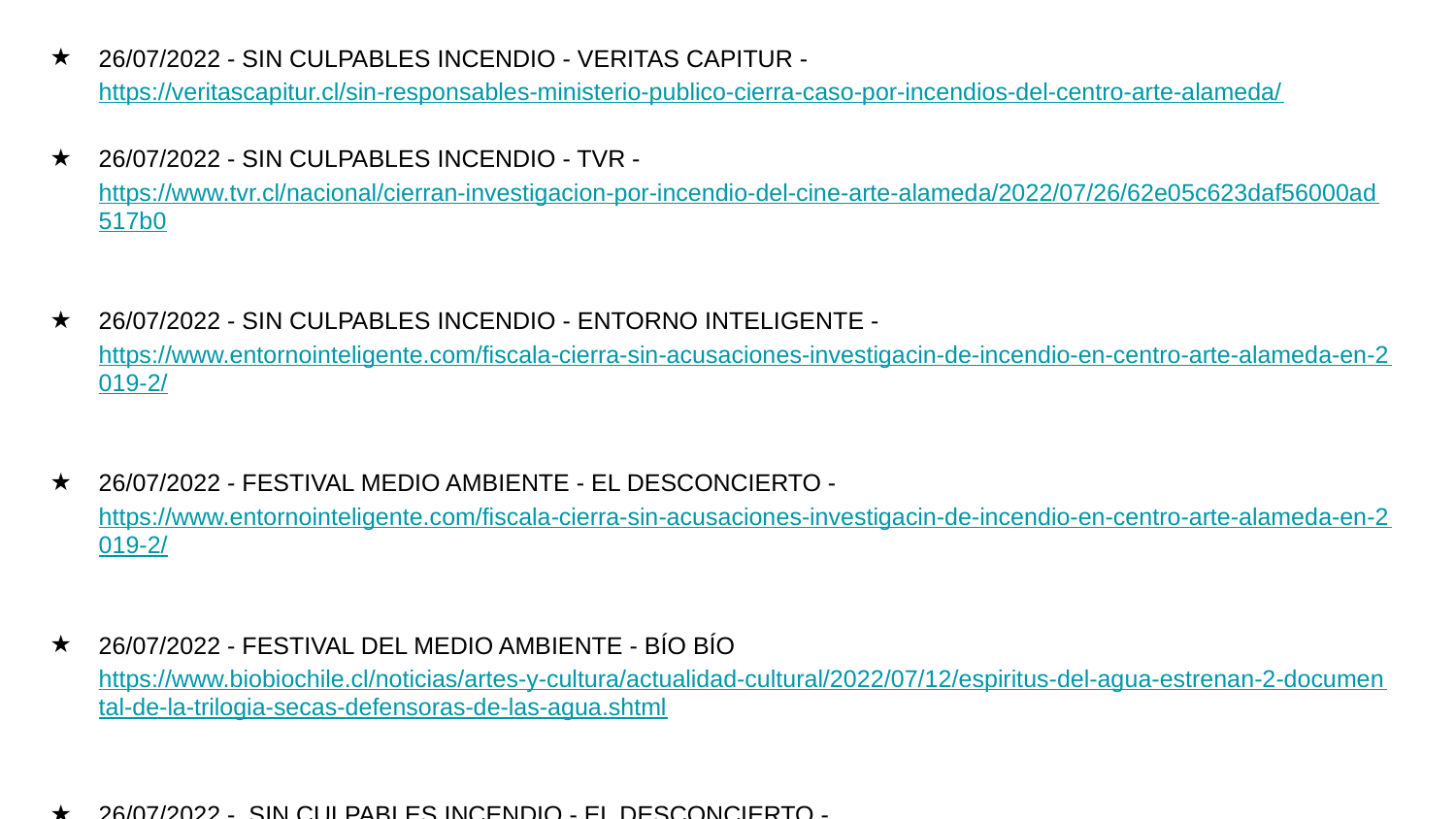

26/07/2022 - SIN CULPABLES INCENDIO - VERITAS CAPITUR - https://veritascapitur.cl/sin-responsables-ministerio-publico-cierra-caso-por-incendios-del-centro-arte-alameda/

26/07/2022 - SIN CULPABLES INCENDIO - TVR - https://www.tvr.cl/nacional/cierran-investigacion-por-incendio-del-cine-arte-alameda/2022/07/26/62e05c623daf56000ad517b0

26/07/2022 - SIN CULPABLES INCENDIO - ENTORNO INTELIGENTE - https://www.entornointeligente.com/fiscala-cierra-sin-acusaciones-investigacin-de-incendio-en-centro-arte-alameda-en-2019-2/

26/07/2022 - FESTIVAL MEDIO AMBIENTE - EL DESCONCIERTO - https://www.entornointeligente.com/fiscala-cierra-sin-acusaciones-investigacin-de-incendio-en-centro-arte-alameda-en-2019-2/

26/07/2022 - FESTIVAL DEL MEDIO AMBIENTE - BÍO BÍO https://www.biobiochile.cl/noticias/artes-y-cultura/actualidad-cultural/2022/07/12/espiritus-del-agua-estrenan-2-documental-de-la-trilogia-secas-defensoras-de-las-agua.shtml

26/07/2022 -  SIN CULPABLES INCENDIO - EL DESCONCIERTO - https://www.eldesconcierto.cl/nacional/2022/07/26/centro-arte-alameda-tras-cierre-de-investigacion-hay-una-sensacion-de-impunidad.html

#